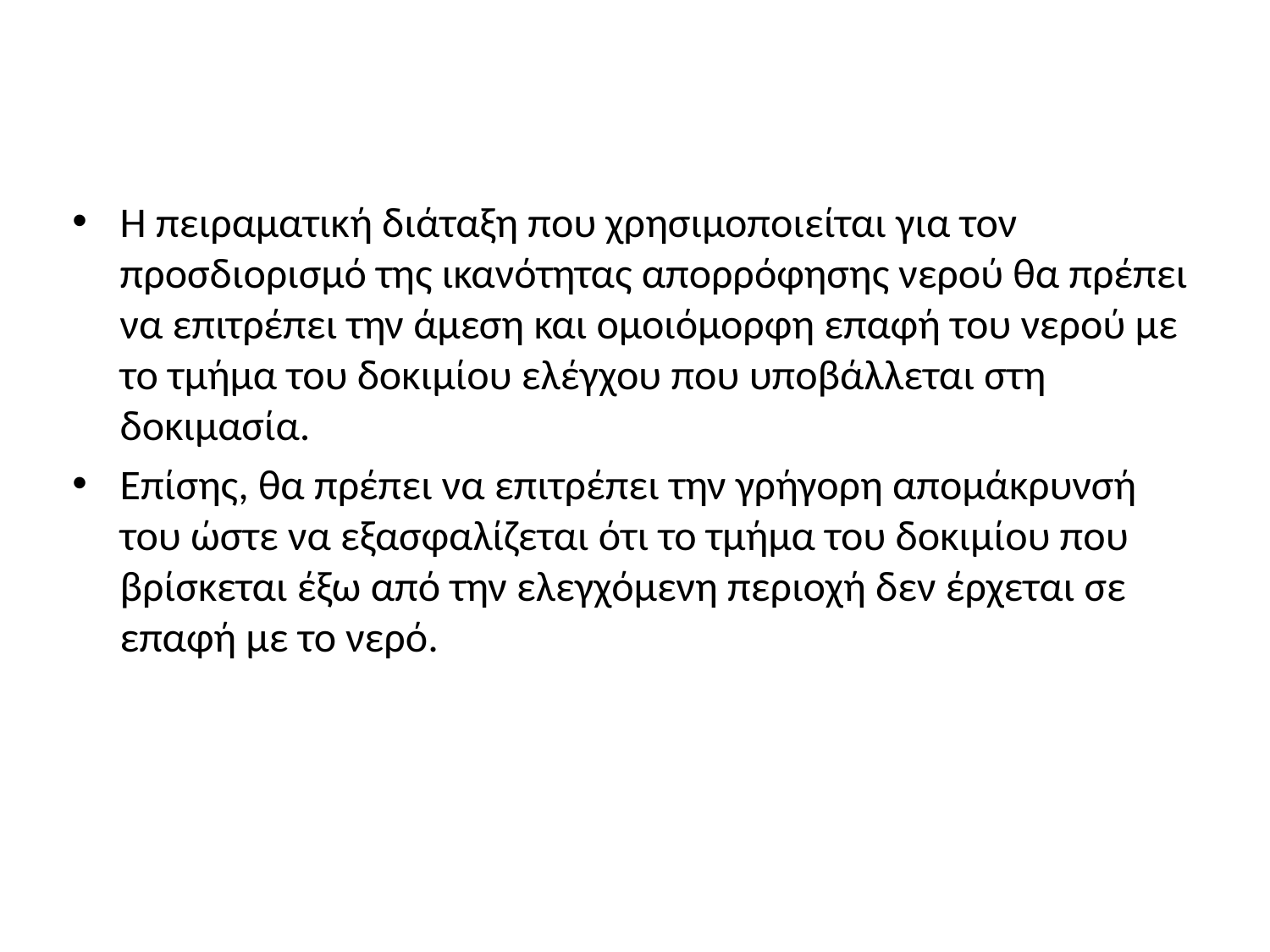

Η πειραματική διάταξη που χρησιμοποιείται για τον προσδιορισμό της ικανότητας απορρόφησης νερού θα πρέπει να επιτρέπει την άμεση και ομοιόμορφη επαφή του νερού με το τμήμα του δοκιμίου ελέγχου που υποβάλλεται στη δοκιμασία.
Επίσης, θα πρέπει να επιτρέπει την γρήγορη απομάκρυνσή του ώστε να εξασφαλίζεται ότι το τμήμα του δοκιμίου που βρίσκεται έξω από την ελεγχόμενη περιοχή δεν έρχεται σε επαφή με το νερό.